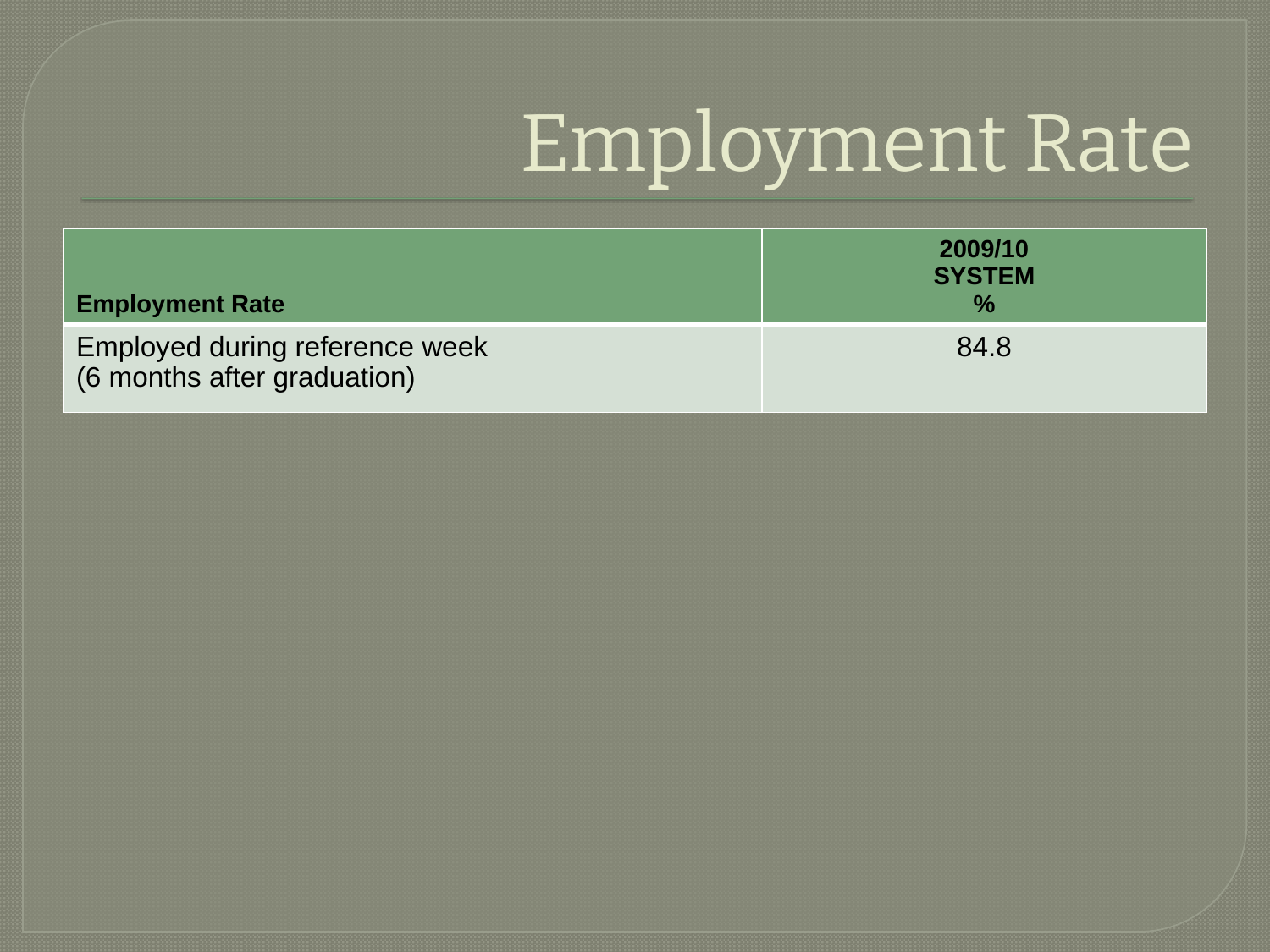

# Employment Rate
| Employment Rate | 2009/10 SYSTEM % |
| --- | --- |
| Employed during reference week (6 months after graduation) | 84.8 |